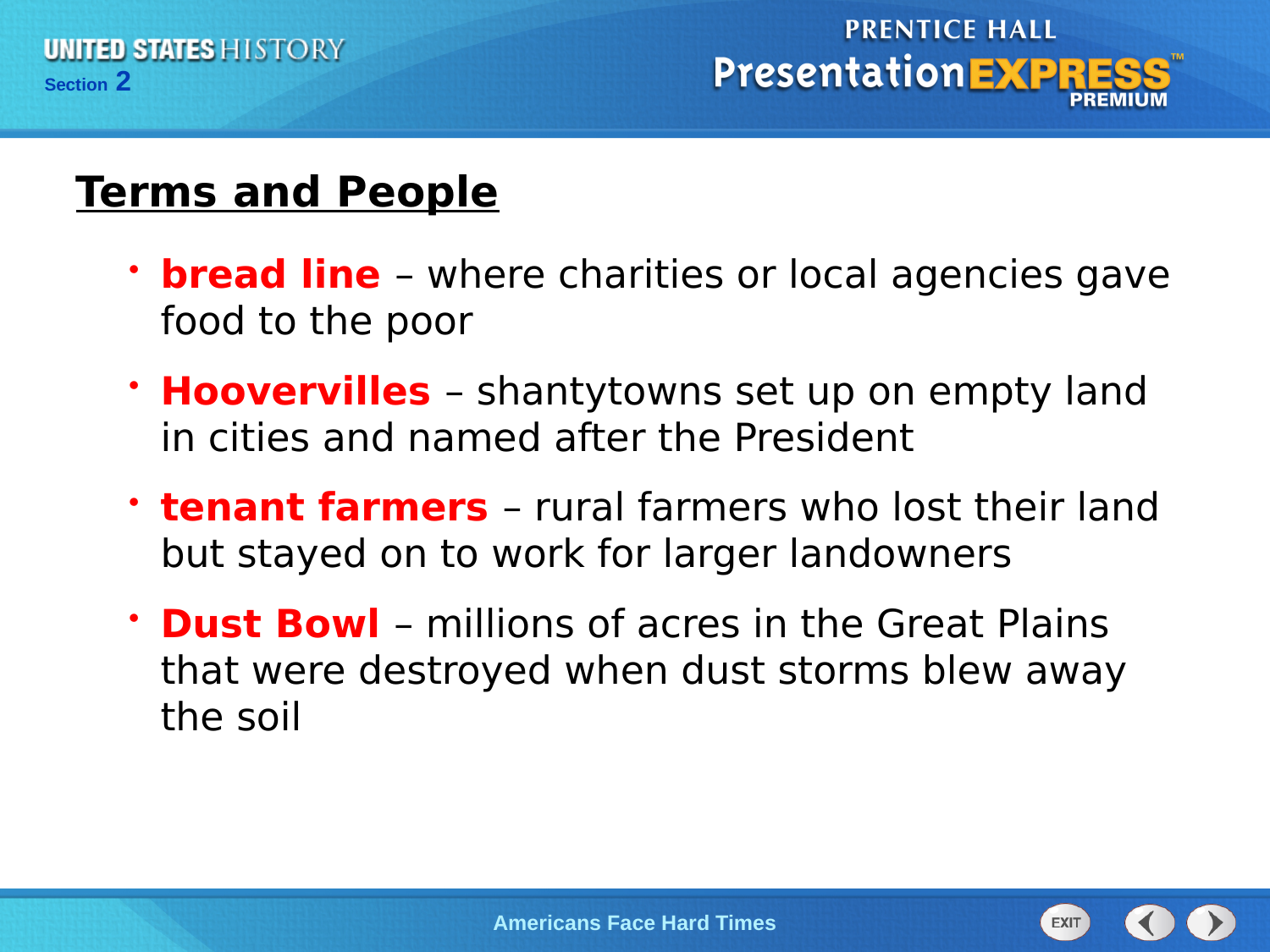

Terms and People
bread line – where charities or local agencies gave food to the poor
Hoovervilles – shantytowns set up on empty land in cities and named after the President
tenant farmers – rural farmers who lost their land but stayed on to work for larger landowners
Dust Bowl – millions of acres in the Great Plains that were destroyed when dust storms blew away the soil